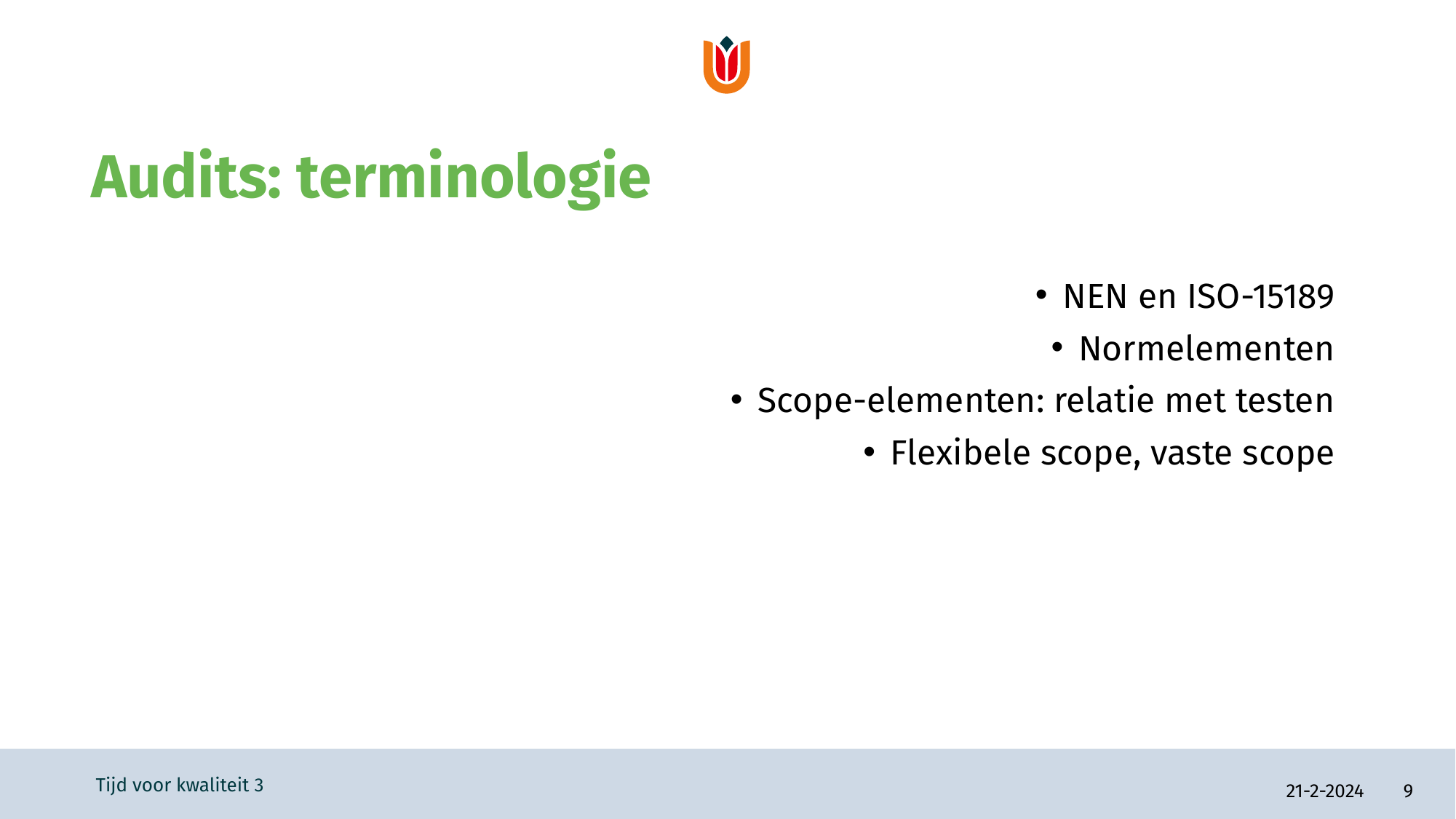

# Audits: terminologie
NEN en ISO-15189
Normelementen
Scope-elementen: relatie met testen
Flexibele scope, vaste scope
21-2-2024
9
Tijd voor kwaliteit 3